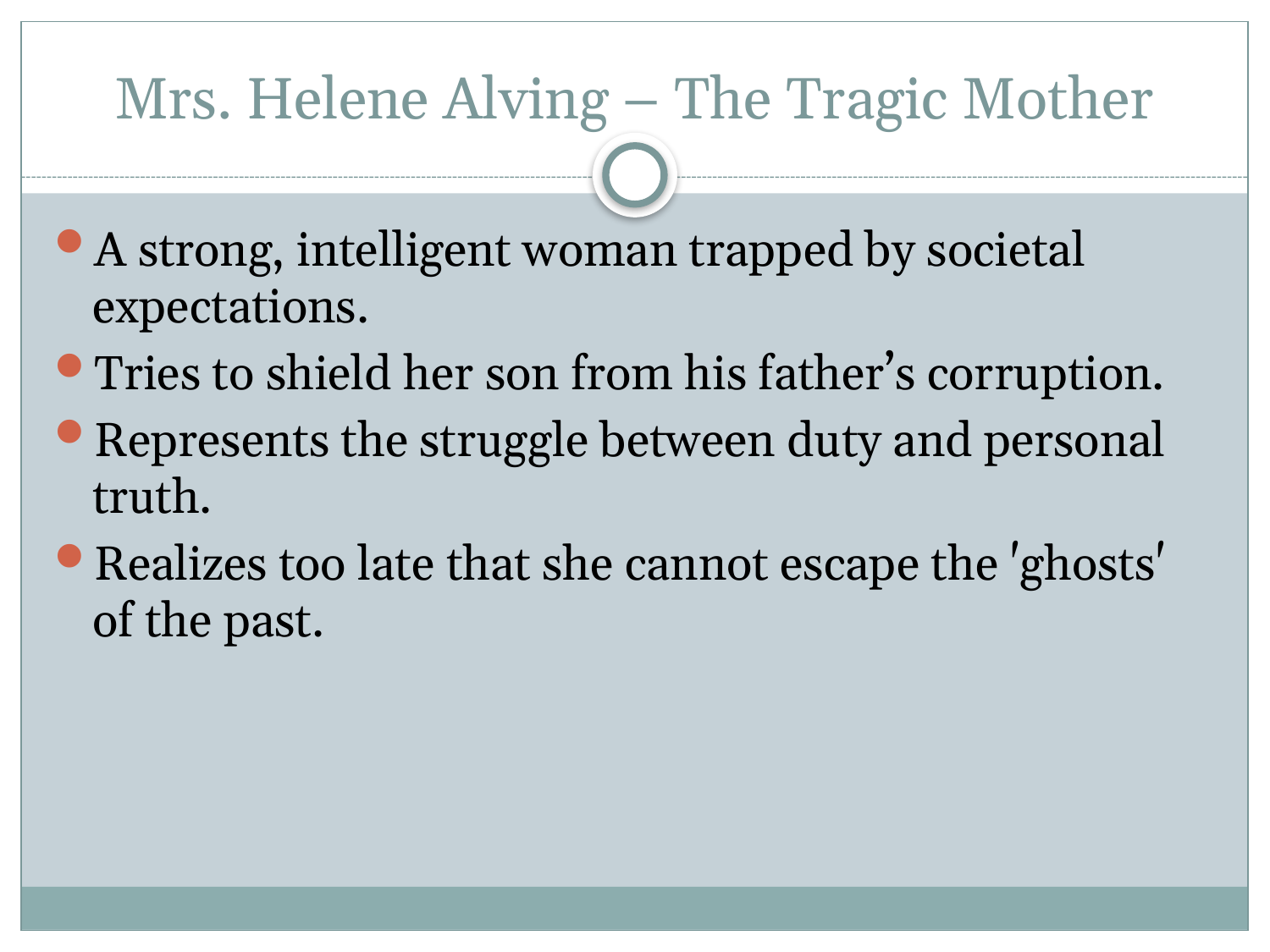

# Mrs. Helene Alving – The Tragic Mother
A strong, intelligent woman trapped by societal expectations.
Tries to shield her son from his father’s corruption.
Represents the struggle between duty and personal truth.
Realizes too late that she cannot escape the 'ghosts' of the past.